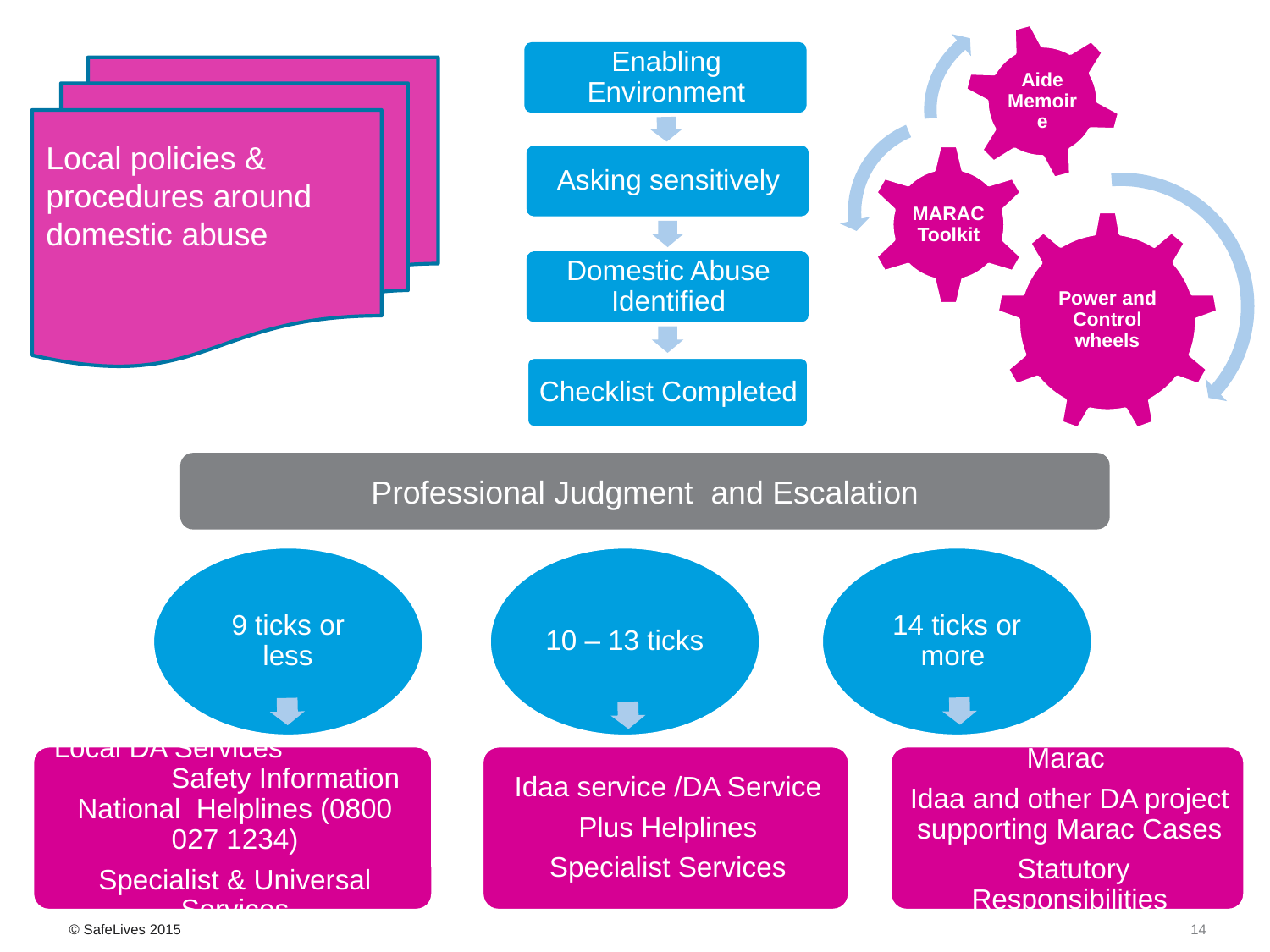

Power and Control wheels
MARAC Toolkit
Aide Memoire
Enabling Environment

Asking sensitively

Domestic Abuse Identified

Checklist Completed

#
Local policies & procedures around domestic abuse
Professional Judgment  and Escalation
9 ticks or less
10 – 13 ticks
14 ticks or more

Local DA Services                                Safety Information  National  Helplines (0800 027 1234)
Specialist & Universal Services

Idaa service /DA Service
Plus Helplines
Specialist Services

Marac
Idaa and other DA project supporting Marac Cases
 Statutory Responsibilities

© SafeLives 2015